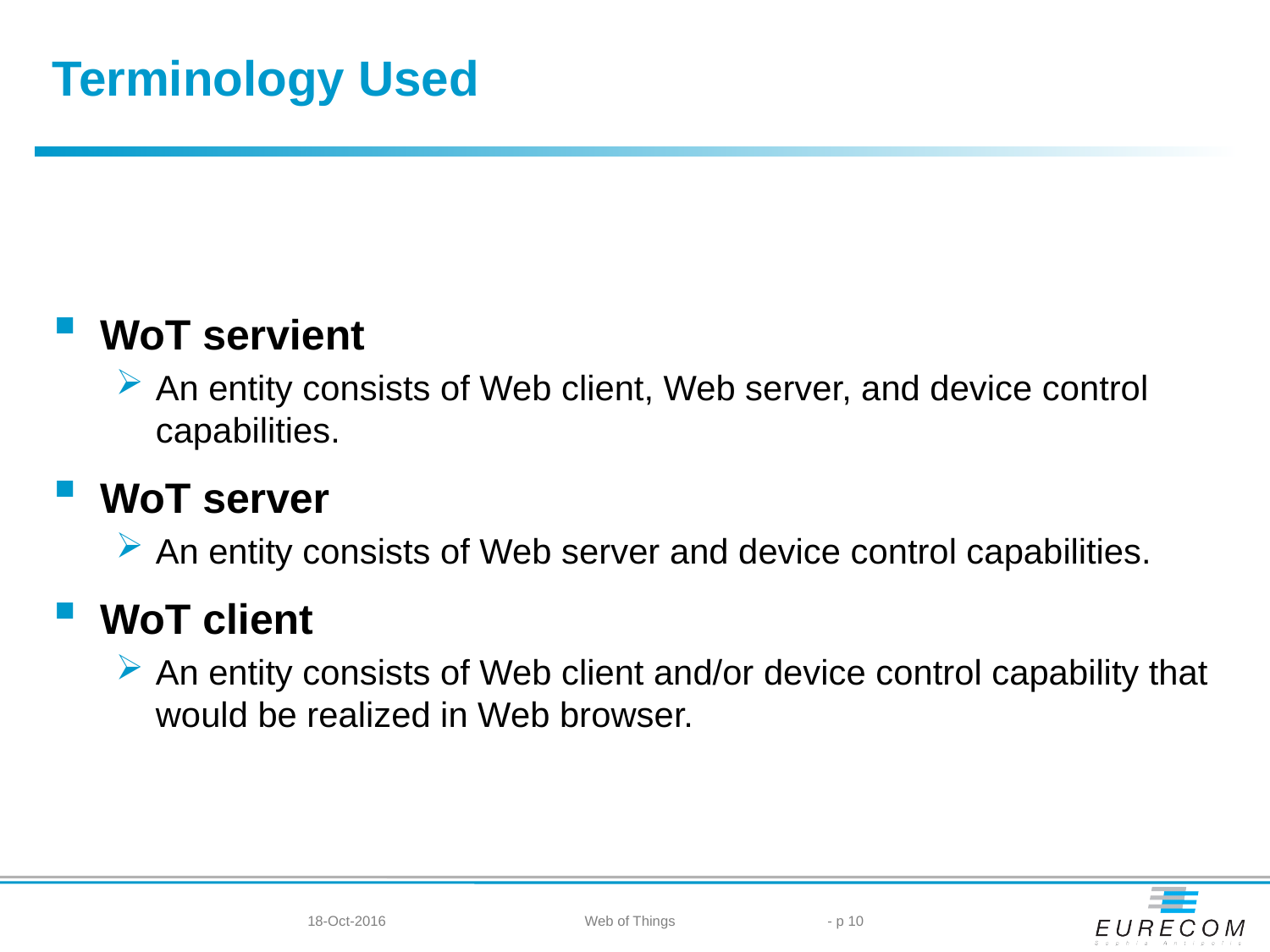

# Terminology Used
WoT servient
An entity consists of Web client, Web server, and device control capabilities.
WoT server
An entity consists of Web server and device control capabilities.
WoT client
An entity consists of Web client and/or device control capability that would be realized in Web browser.
18-Oct-2016
Web of Things
- p 10